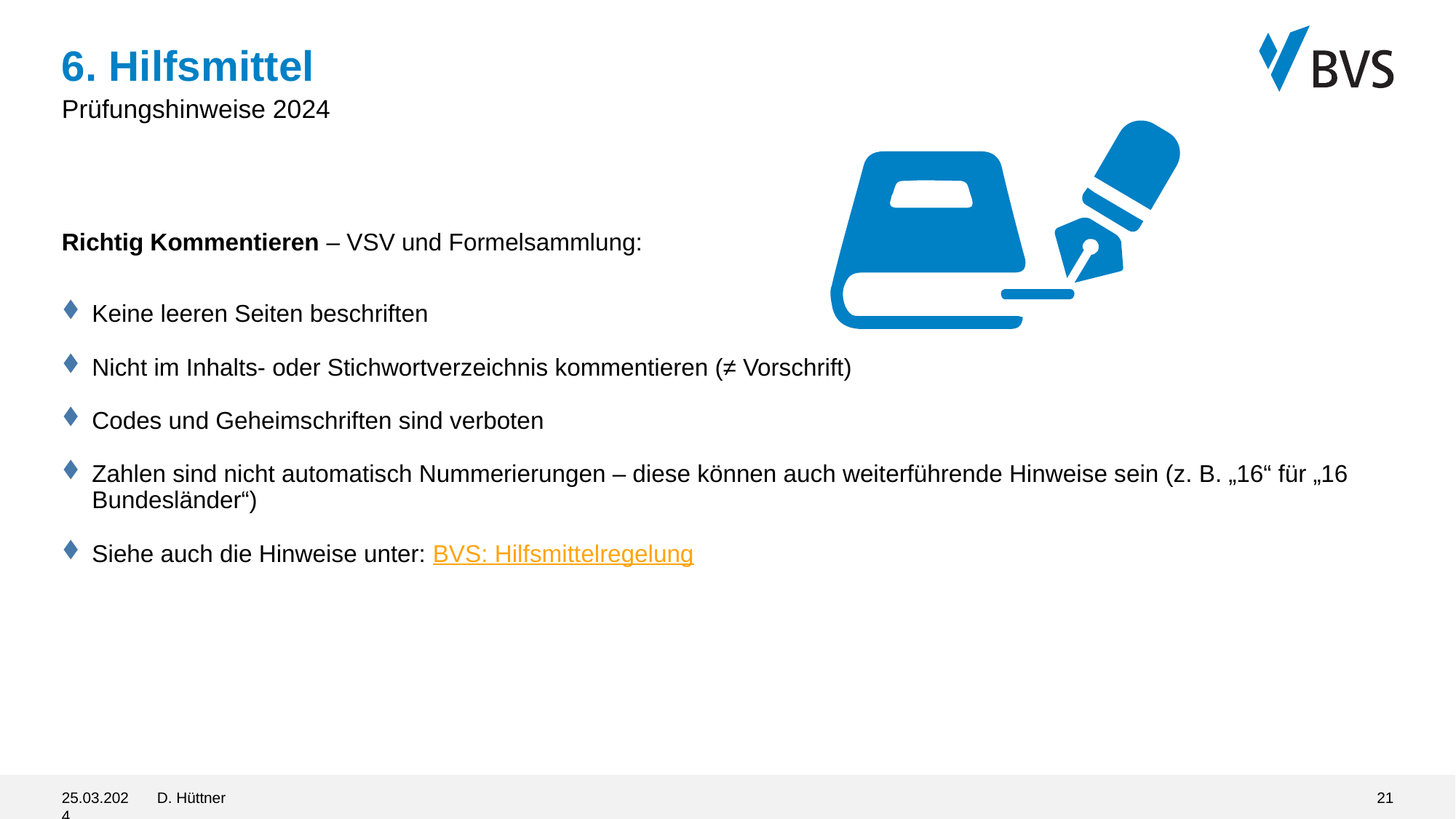

# 6. Hilfsmittel
Prüfungshinweise 2024

Richtig Kommentieren – VSV und Formelsammlung:
Keine leeren Seiten beschriften
Nicht im Inhalts- oder Stichwortverzeichnis kommentieren (≠ Vorschrift)
Codes und Geheimschriften sind verboten
Zahlen sind nicht automatisch Nummerierungen – diese können auch weiterführende Hinweise sein (z. B. „16“ für „16 Bundesländer“)
Siehe auch die Hinweise unter: BVS: Hilfsmittelregelung

25.03.2024
D. Hüttner
21